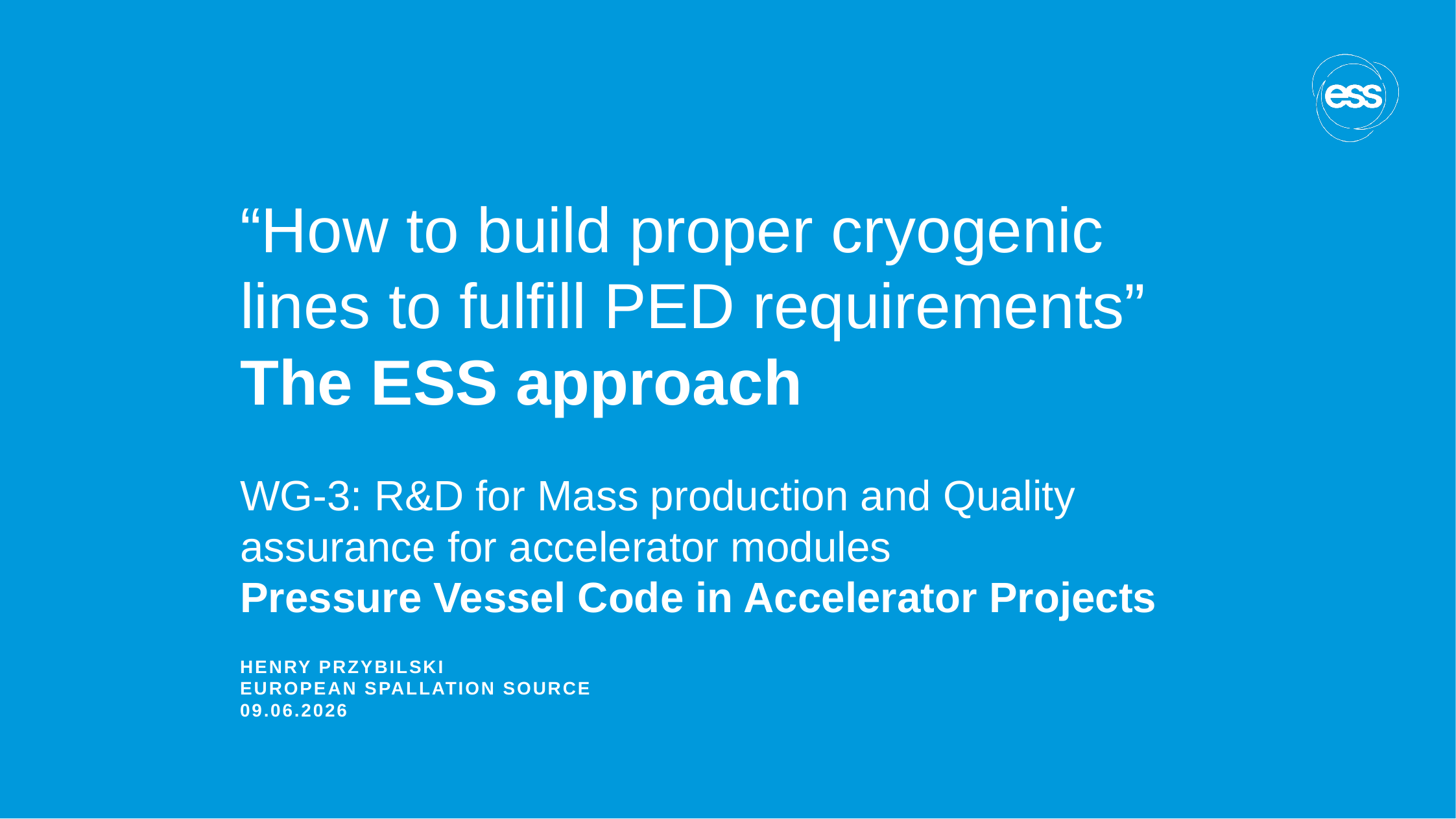

# “How to build proper cryogenic lines to fulfill PED requirements” The ESS approach
WG-3: R&D for Mass production and Quality assurance for accelerator modules
Pressure Vessel Code in Accelerator Projects
Henry Przybilski
European Spallation source				09.06.2026